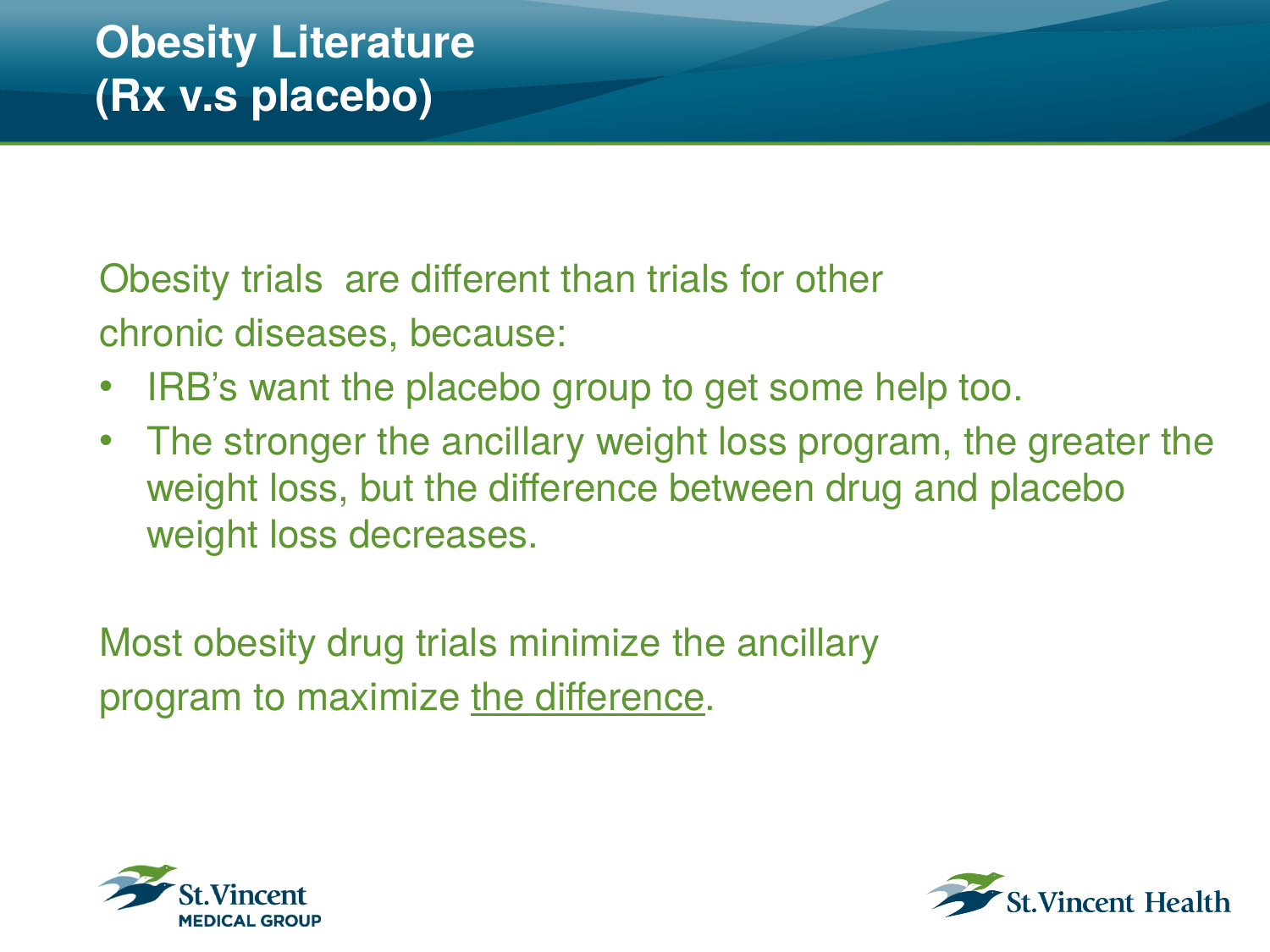

# Obesity Literature (Rx v.s placebo)

Obesity trials  are different than trials for other
chronic diseases, because:
IRB’s want the placebo group to get some help too.
The stronger the ancillary weight loss program, the greater the weight loss, but the difference between drug and placebo weight loss decreases.

Most obesity drug trials minimize the ancillary
program to maximize the difference.